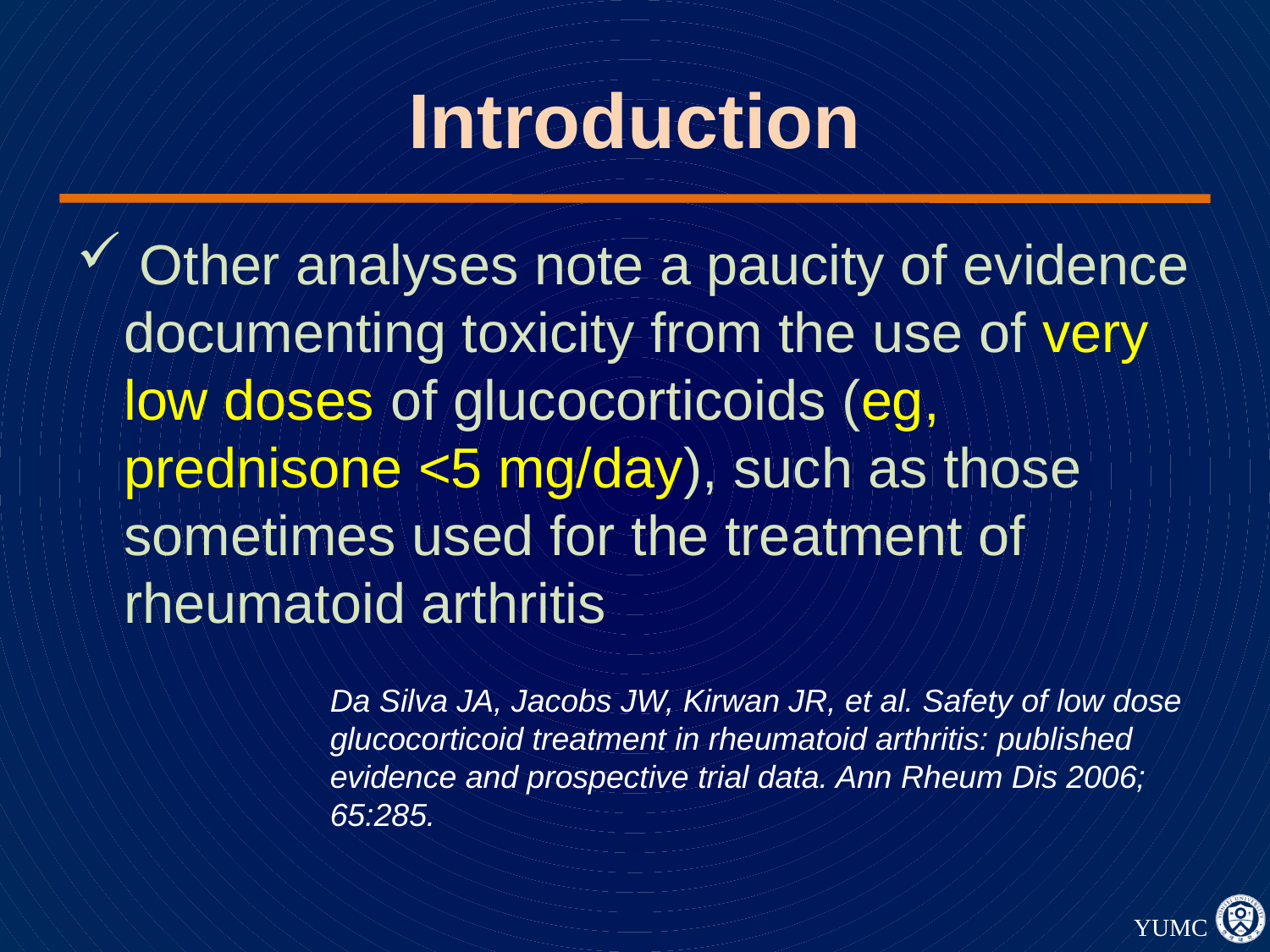

# Introduction
 Other analyses note a paucity of evidence documenting toxicity from the use of very low doses of glucocorticoids (eg, prednisone <5 mg/day), such as those sometimes used for the treatment of rheumatoid arthritis

Da Silva JA, Jacobs JW, Kirwan JR, et al. Safety of low dose glucocorticoid treatment in rheumatoid arthritis: published evidence and prospective trial data. Ann Rheum Dis 2006; 65:285.